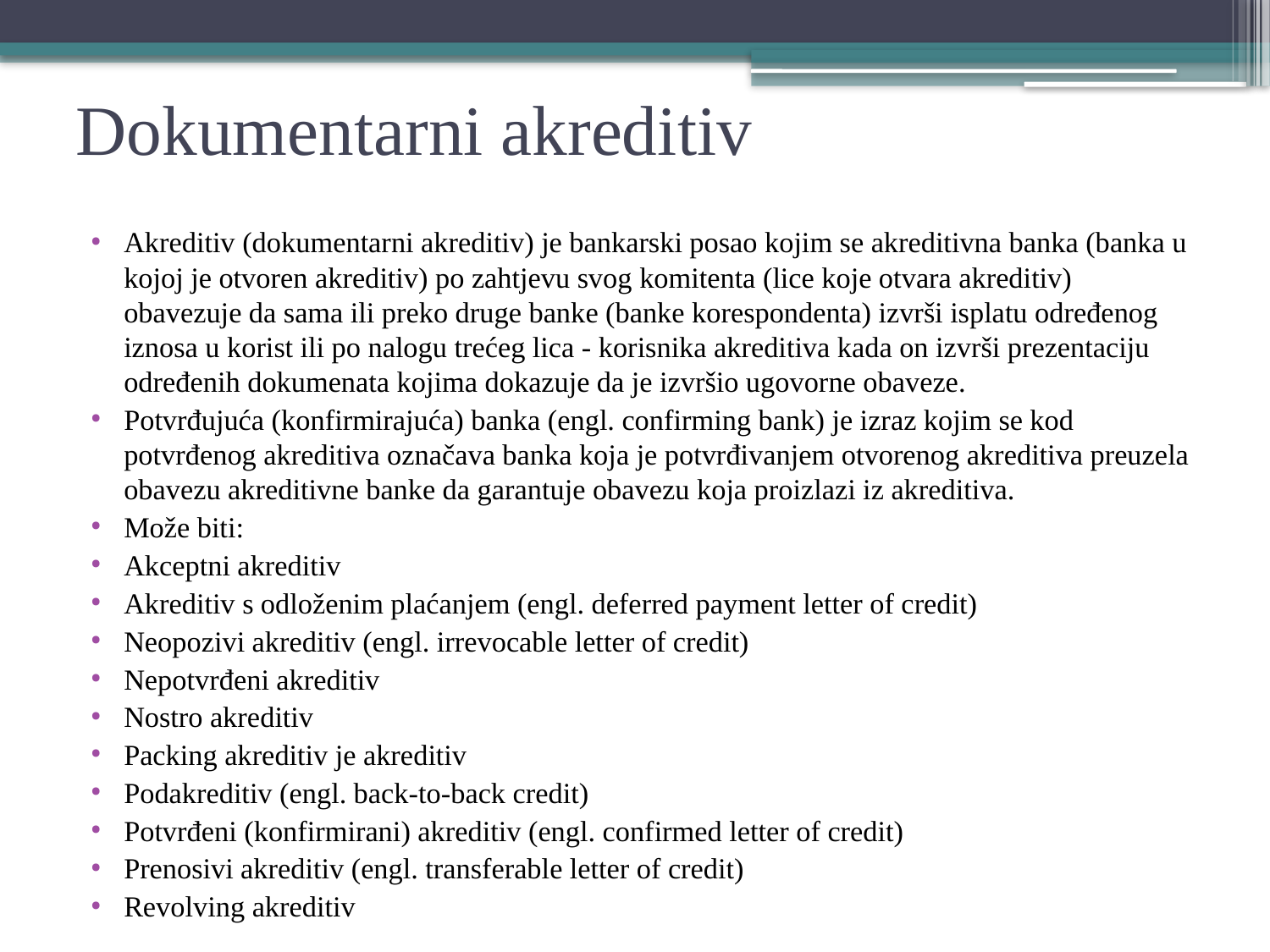

# Dokumentarni akreditiv

Akreditiv (dokumentarni akreditiv) je bankarski posao kojim se akreditivna banka (banka u kojoj je otvoren akreditiv) po zahtjevu svog komitenta (lice koje otvara akreditiv) obavezuje da sama ili preko druge banke (banke korespondenta) izvrši isplatu određenog iznosa u korist ili po nalogu trećeg lica - korisnika akreditiva kada on izvrši prezentaciju određenih dokumenata kojima dokazuje da je izvršio ugovorne obaveze.
Potvrđujuća (konfirmirajuća) banka (engl. confirming bank) je izraz kojim se kod potvrđenog akreditiva označava banka koja je potvrđivanjem otvorenog akreditiva preuzela obavezu akreditivne banke da garantuje obavezu koja proizlazi iz akreditiva.
Može biti:
Akceptni akreditiv
Akreditiv s odloženim plaćanjem (engl. deferred payment letter of credit)
Neopozivi akreditiv (engl. irrevocable letter of credit)
Nepotvrđeni akreditiv
Nostro akreditiv
Packing akreditiv je akreditiv
Podakreditiv (engl. back-to-back credit)
Potvrđeni (konfirmirani) akreditiv (engl. confirmed letter of credit)
Prenosivi akreditiv (engl. transferable letter of credit)
Revolving akreditiv